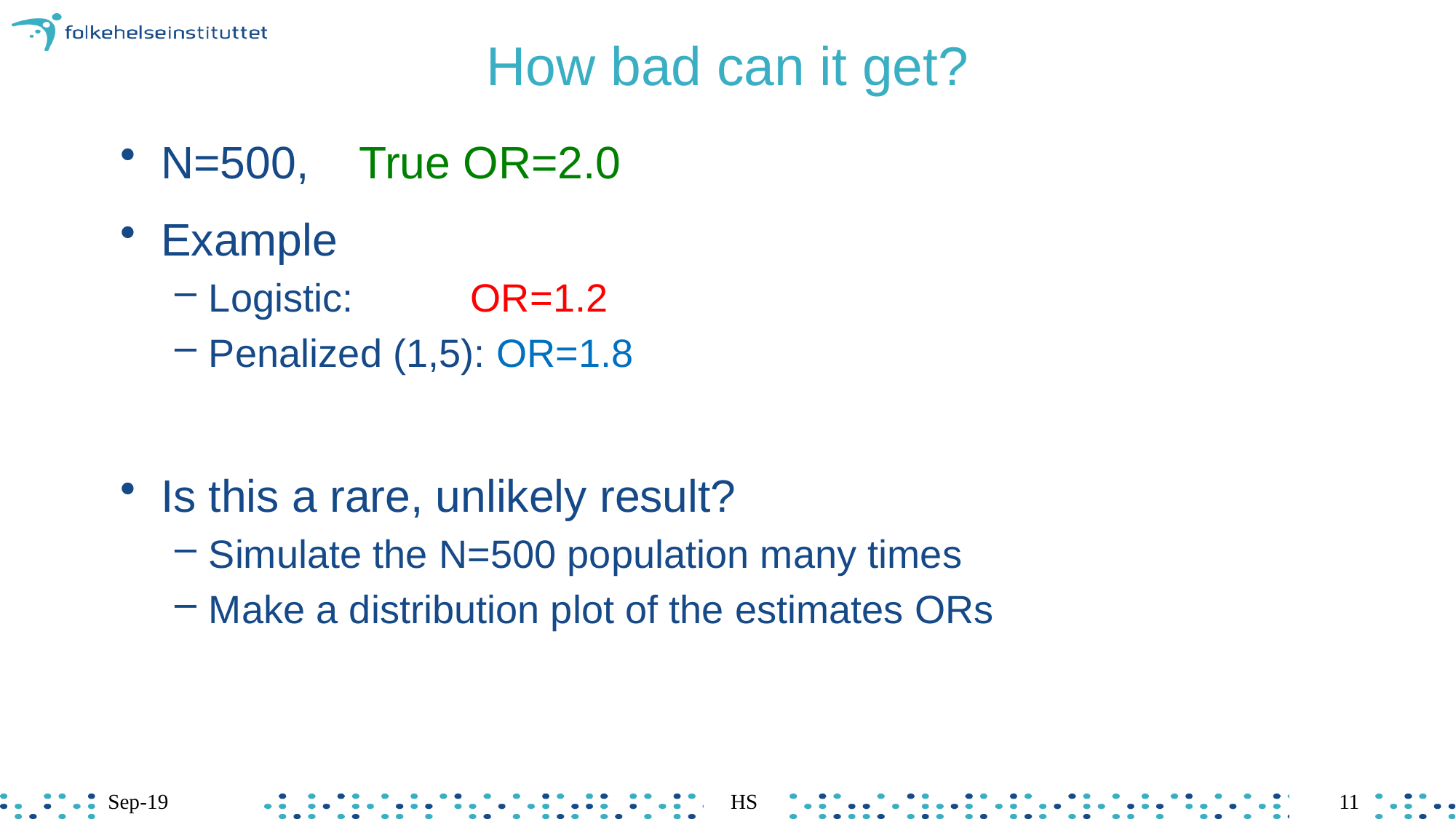

# How bad can it get?
N=500,    True OR=2.0
Example
Logistic: 	    OR=1.2
Penalized (1,5): OR=1.8

Is this a rare, unlikely result?
Simulate the N=500 population many times
Make a distribution plot of the estimates ORs
Sep-19
HS
11